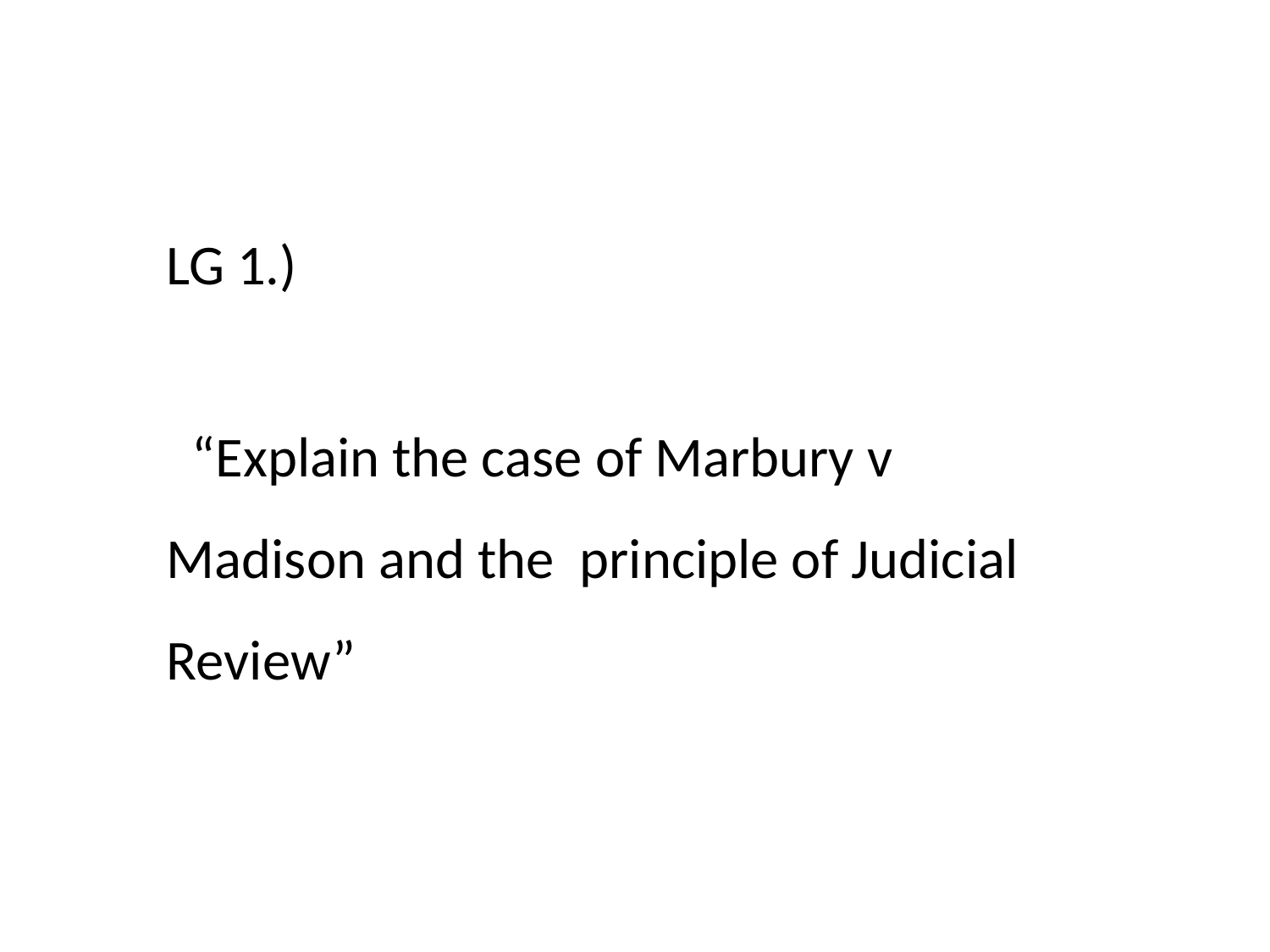

LG 1.)

  “Explain the case of Marbury v Madison and the  principle of Judicial Review”